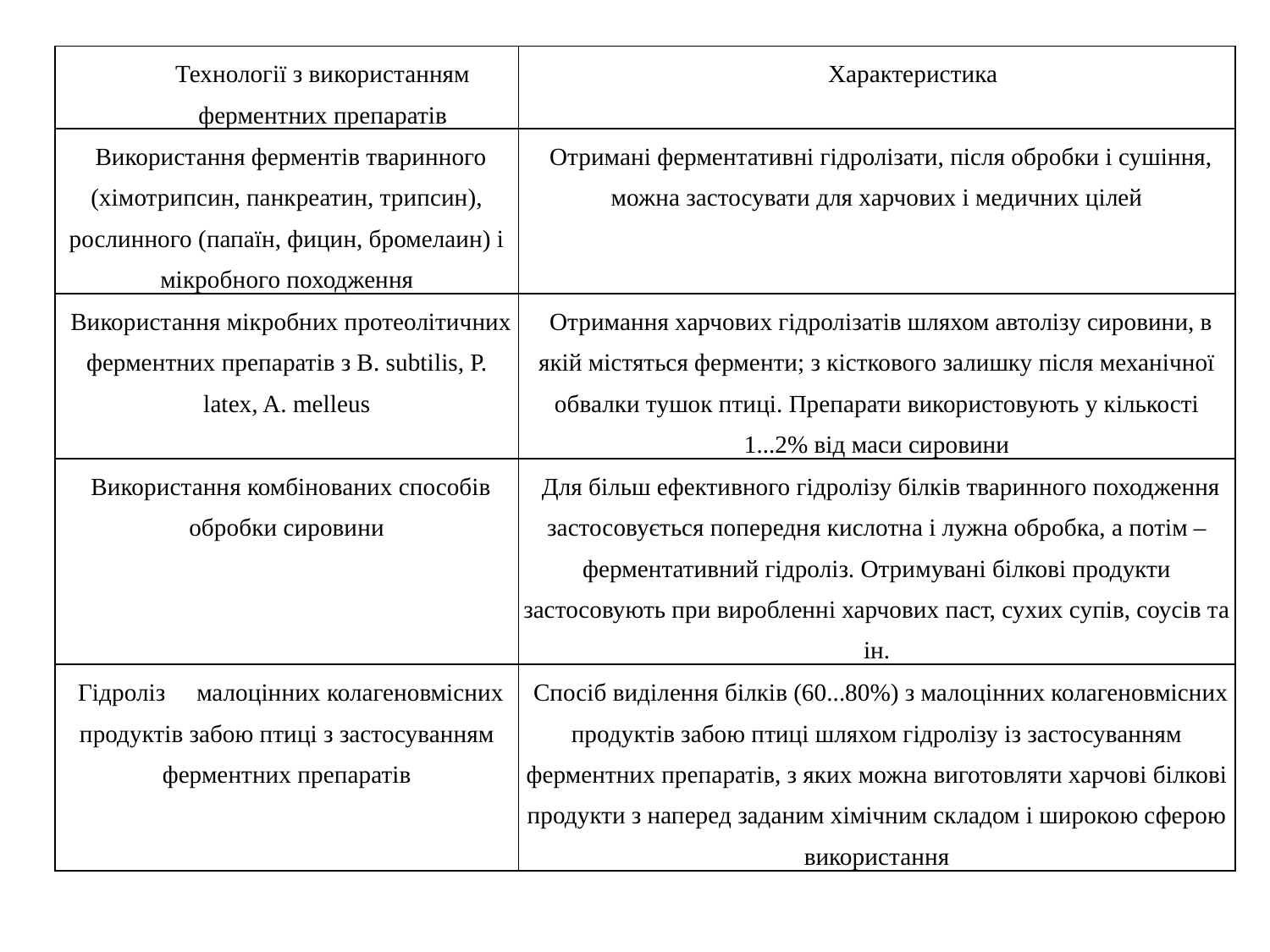

| Технології з використанням ферментних препаратів | Характеристика |
| --- | --- |
| Використання ферментів тваринного (хімотрипсин, панкреатин, трипсин), рослинного (папаїн, фицин, бромелаин) і мікробного походження | Отримані ферментативні гідролізати, після обробки і сушіння, можна застосувати для харчових і медичних цілей |
| Використання мікробних протеолітичних ферментних препаратів з В. subtilis, Р. latex, A. melleus | Отримання харчових гідролізатів шляхом автолізу сировини, в якій містяться ферменти; з кісткового залишку після механічної обвалки тушок птиці. Препарати використовують у кількості 1...2% від маси сировини |
| Використання комбінованих способів обробки сировини | Для більш ефективного гідролізу білків тваринного походження застосовується попередня кислотна і лужна обробка, а потім – ферментативний гідроліз. Отримувані білкові продукти застосовують при виробленні харчових паст, сухих супів, соусів та ін. |
| Гідроліз малоцінних колагеновмісних продуктів забою птиці з застосуванням ферментних препаратів | Спосіб виділення білків (60...80%) з малоцінних колагеновмісних продуктів забою птиці шляхом гідролізу із застосуванням ферментних препаратів, з яких можна виготовляти харчові білкові продукти з наперед заданим хімічним складом і широкою сферою використання |